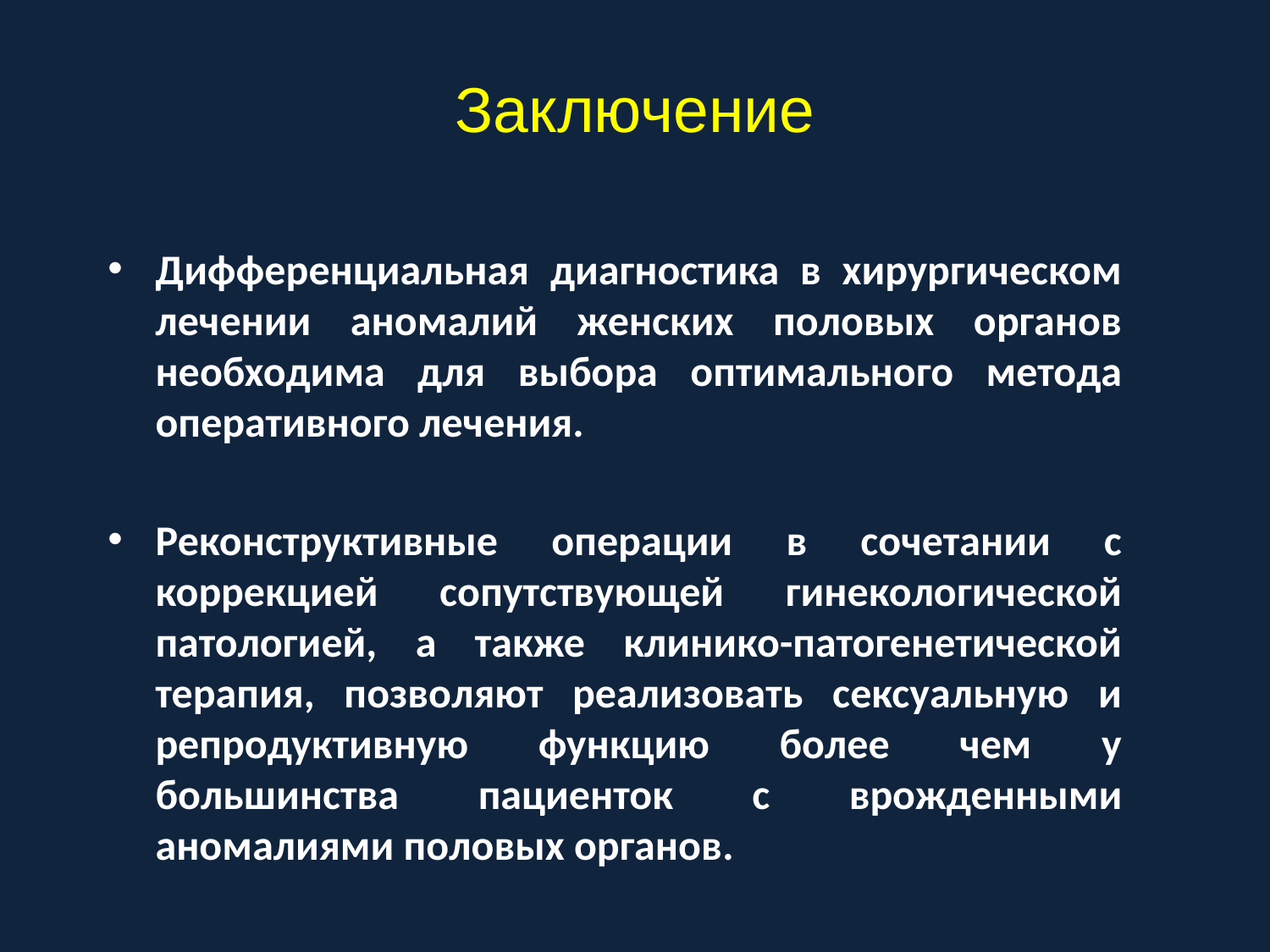

# Заключение
Дифференциальная диагностика в хирургическом лечении аномалий женских половых органов необходима для выбора оптимального метода оперативного лечения.

Реконструктивные операции в сочетании с коррекцией сопутствующей гинекологической патологией, а также клинико-патогенетической терапия, позволяют реализовать сексуальную и репродуктивную функцию более чем у большинства пациенток с врожденными аномалиями половых органов.